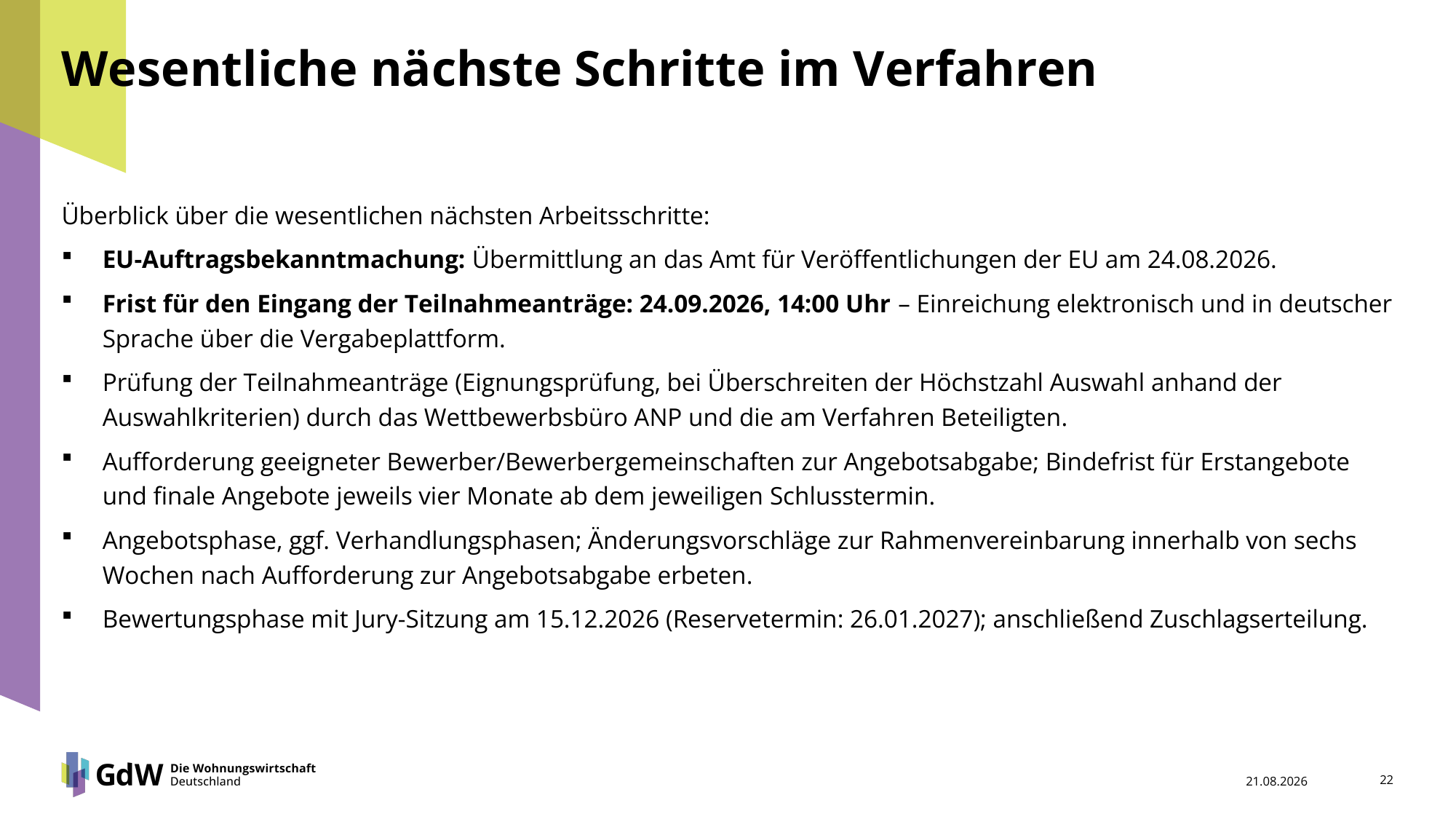

# Wesentliche nächste Schritte im Verfahren
Überblick über die wesentlichen nächsten Arbeitsschritte:
EU-Auftragsbekanntmachung: Übermittlung an das Amt für Veröffentlichungen der EU am 24.08.2026.
Frist für den Eingang der Teilnahmeanträge: 24.09.2026, 14:00 Uhr – Einreichung elektronisch und in deutscher Sprache über die Vergabeplattform.
Prüfung der Teilnahmeanträge (Eignungsprüfung, bei Überschreiten der Höchstzahl Auswahl anhand der Auswahlkriterien) durch das Wettbewerbsbüro ANP und die am Verfahren Beteiligten.
Aufforderung geeigneter Bewerber/Bewerbergemeinschaften zur Angebotsabgabe; Bindefrist für Erstangebote und finale Angebote jeweils vier Monate ab dem jeweiligen Schlusstermin.
Angebotsphase, ggf. Verhandlungsphasen; Änderungsvorschläge zur Rahmenvereinbarung innerhalb von sechs Wochen nach Aufforderung zur Angebotsabgabe erbeten.
Bewertungsphase mit Jury-Sitzung am 15.12.2026 (Reservetermin: 26.01.2027); anschließend Zuschlagserteilung.
21.08.2026
22